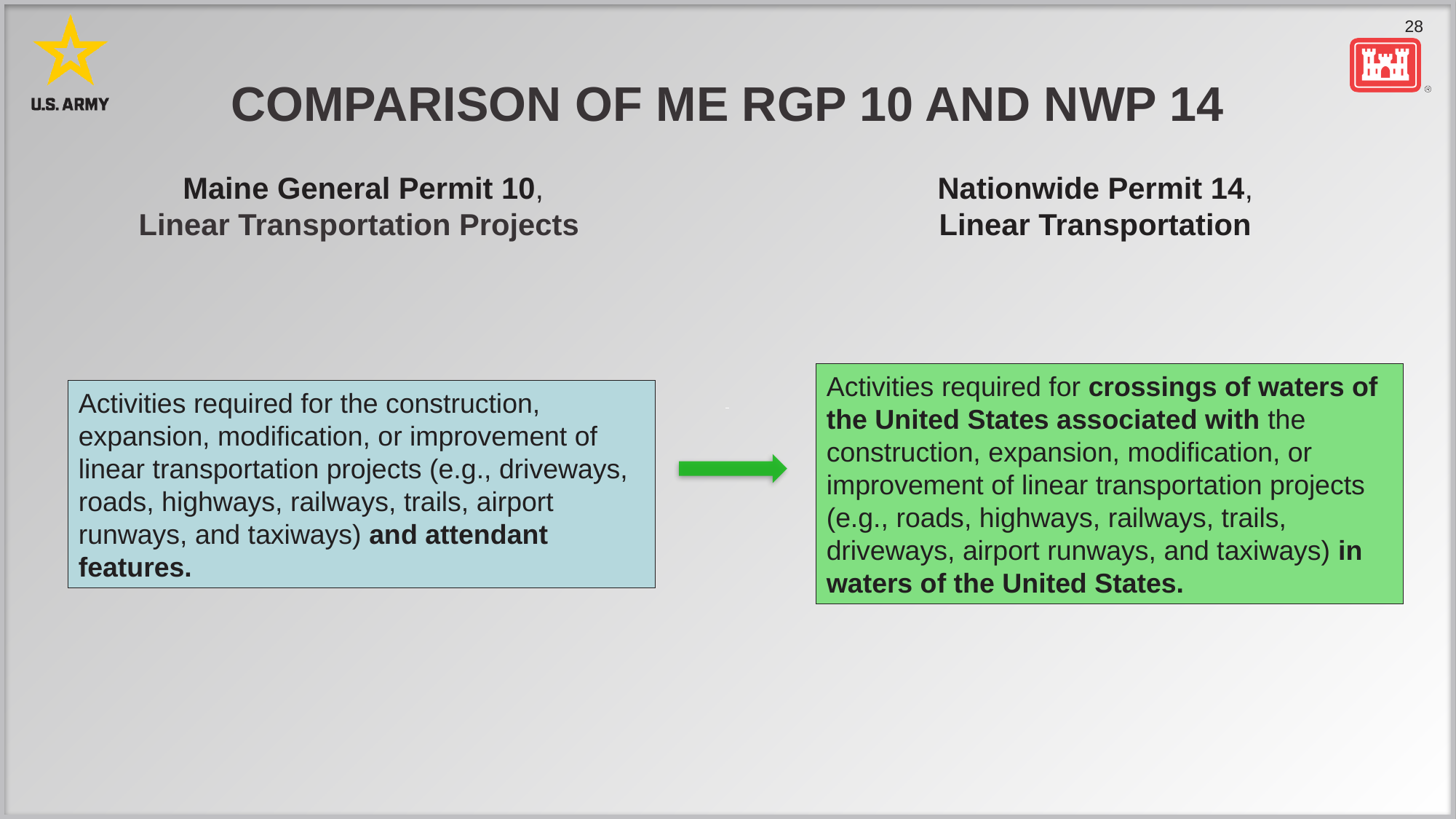

# Comparison of ME RGP 10 and NWP 14
Maine General Permit 10,
Linear Transportation Projects

Nationwide Permit 14,
Linear Transportation

Activities required for crossings of waters of the United States associated with the construction, expansion, modification, or improvement of linear transportation projects (e.g., roads, highways, railways, trails, driveways, airport runways, and taxiways) in waters of the United States.
Activities required for the construction, expansion, modification, or improvement of linear transportation projects (e.g., driveways, roads, highways, railways, trails, airport runways, and taxiways) and attendant features.